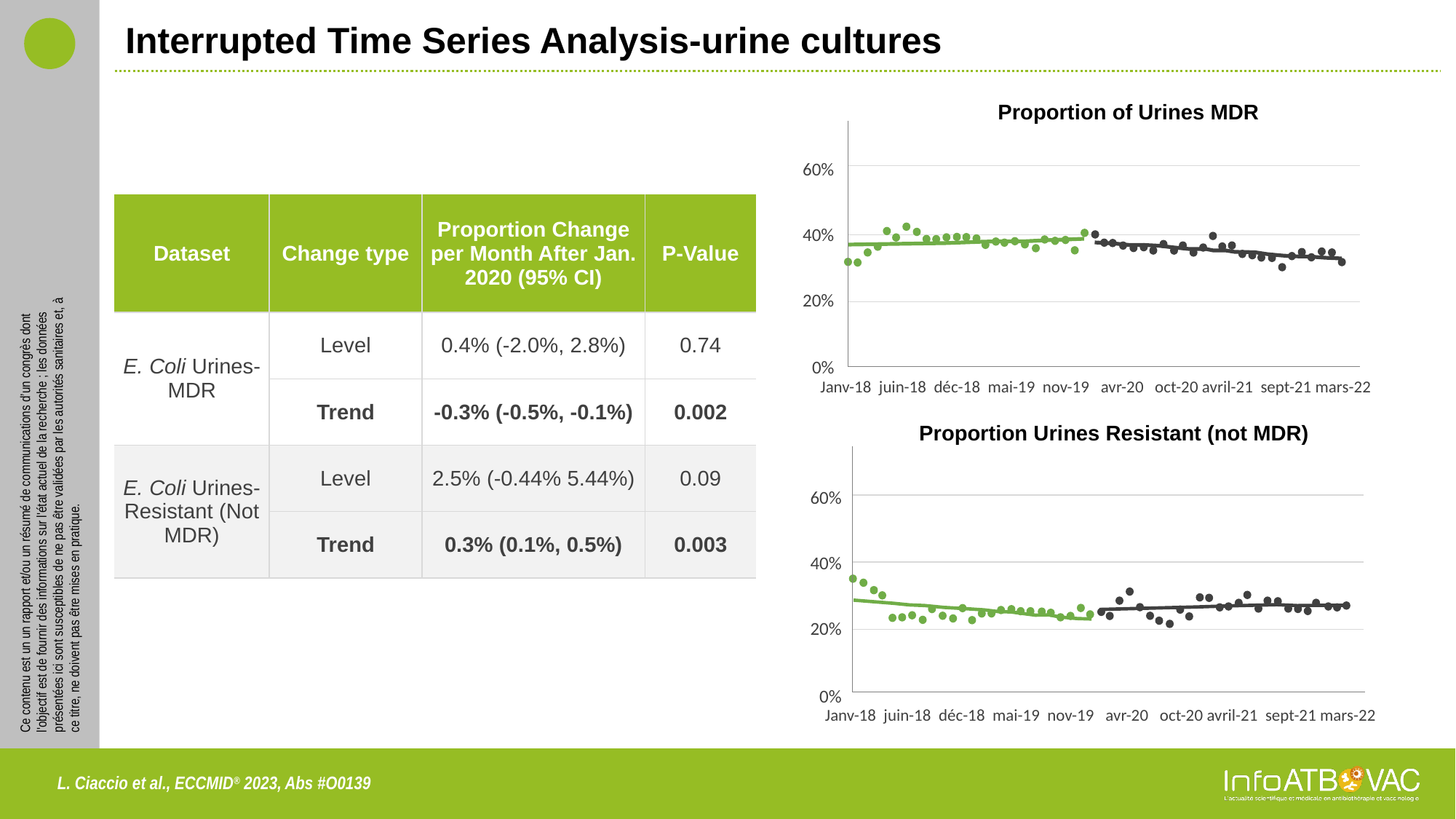

# Interrupted Time Series Analysis-urine cultures
Proportion of Urines MDR
60%
| Dataset | Change type | Proportion Change per Month After Jan. 2020 (95% CI) | P-Value |
| --- | --- | --- | --- |
| E. Coli Urines-MDR | Level | 0.4% (-2.0%, 2.8%) | 0.74 |
| Lorem ipsum dolor sit amet | Trend | -0.3% (-0.5%, -0.1%) | 0.002 |
| E. Coli Urines-Resistant (Not MDR) | Level | 2.5% (-0.44% 5.44%) | 0.09 |
|  | Trend | 0.3% (0.1%, 0.5%) | 0.003 |
40%

20%
0%
Janv-18  juin-18  déc-18  mai-19  nov-19   avr-20   oct-20 avril-21  sept-21 mars-22
Proportion Urines Resistant (not MDR)
60%
40%

20%

0%
Janv-18  juin-18  déc-18  mai-19  nov-19   avr-20   oct-20 avril-21  sept-21 mars-22
L. Ciaccio et al., ECCMID® 2023, Abs #O0139